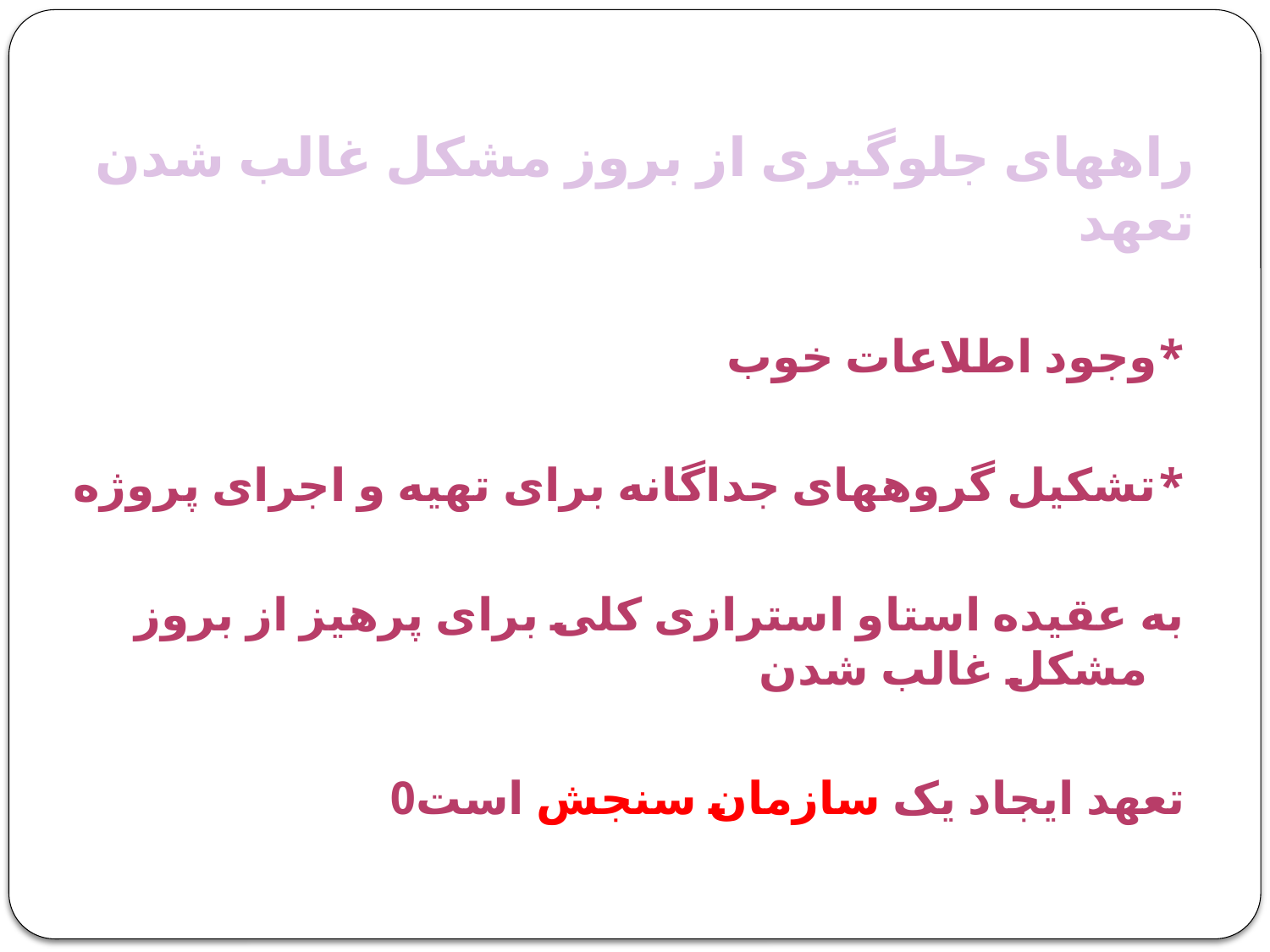

# راههای جلوگیری از بروز مشکل غالب شدن تعهد

*وجود اطلاعات خوب

*تشکیل گروههای جداگانه برای تهیه و اجرای پروژه

به عقیده استاو استرازی کلی برای پرهیز از بروز مشکل غالب شدن

تعهد ایجاد یک سازمان سنجش است0